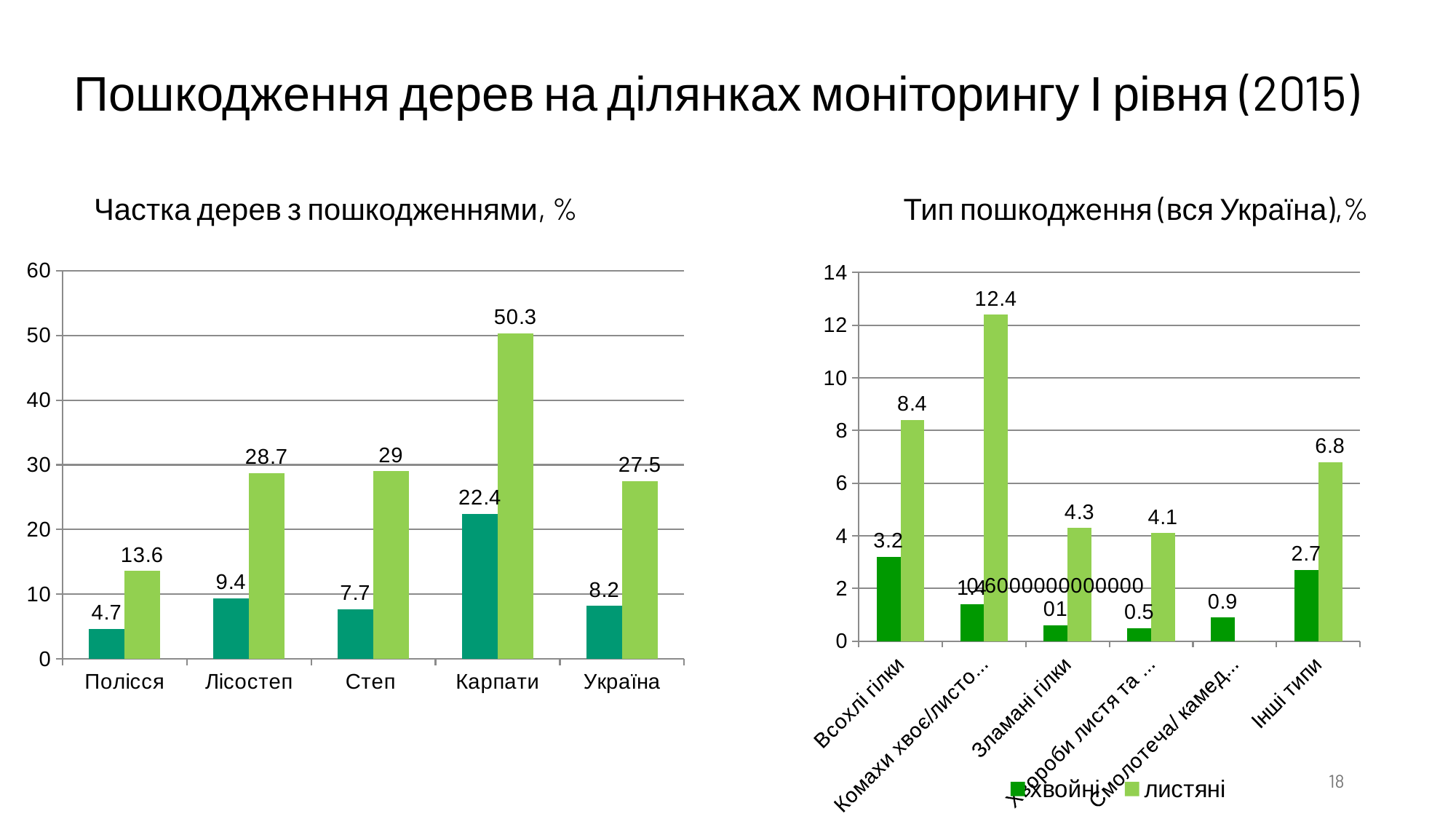

# Пошкодження дерев на ділянках моніторингу І рівня (2015)
Частка дерев з пошкодженнями, %
Тип пошкодження (вся Україна),%

### Chart

| Category | хвойні | листяні |
|---|---|---|
| Полісся | 4.7 | 13.6 |
| Лісостеп | 9.4 | 28.7 |
| Степ  | 7.7 | 29.0 |
| Карпати | 22.4 | 50.3 |
| Україна | 8.200000000000001 | 27.5 |

### Chart

| Category | хвойні | листяні |
|---|---|---|
| Всохлі гілки | 3.2 | 8.4 |
| Комахи хвоє/листогризи | 1.4 | 12.4 |
| Зламані гілки | 0.6000000000000006 | 4.3 |
| Хвороби листя та хвої | 0.5 | 4.1 |
| Смолотеча/ камедетеч | 0.9 | 0.0 |
| Інші типи | 2.7 | 6.8 |
18